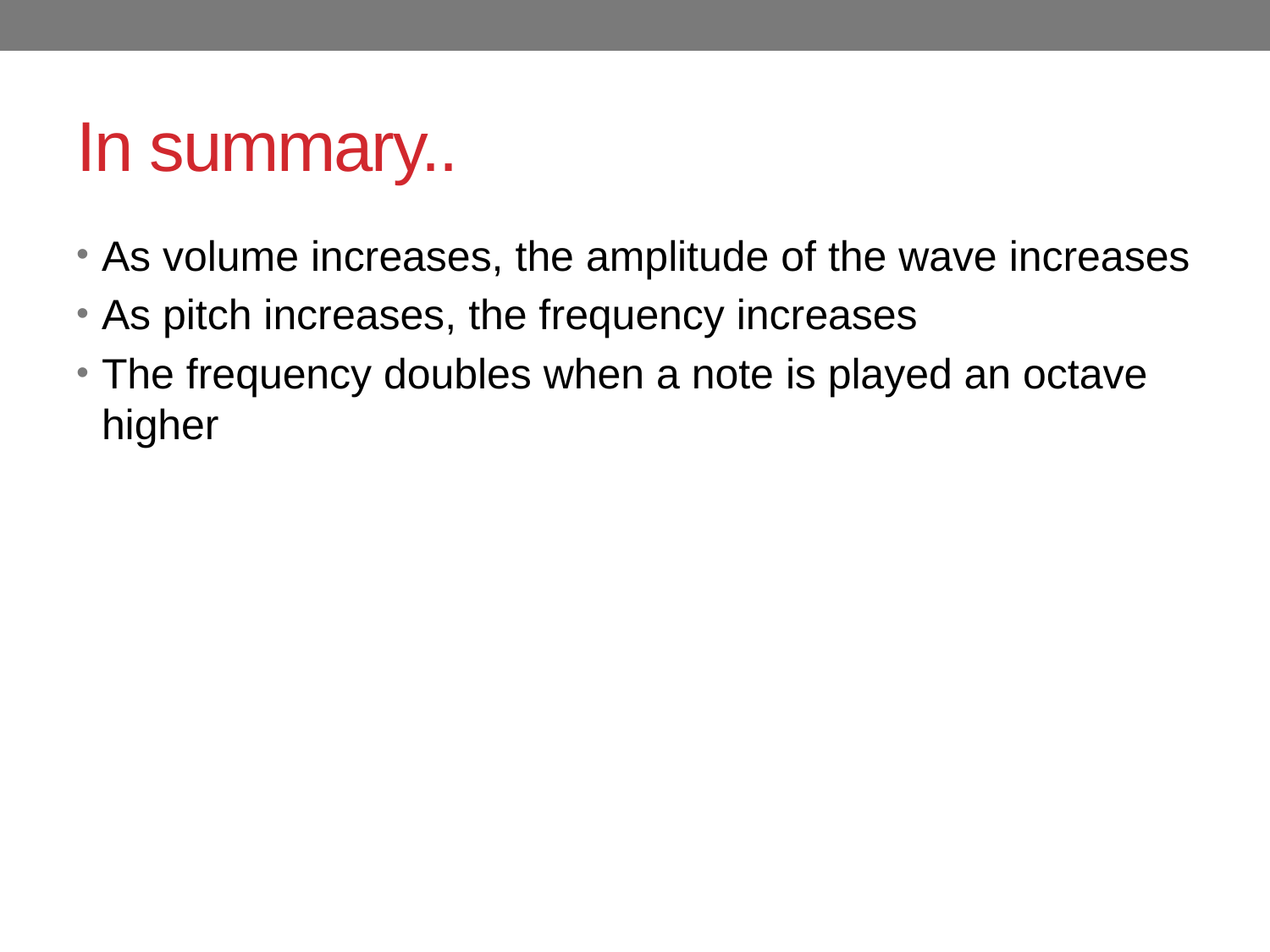

# In summary..
As volume increases, the amplitude of the wave increases
As pitch increases, the frequency increases
The frequency doubles when a note is played an octave higher